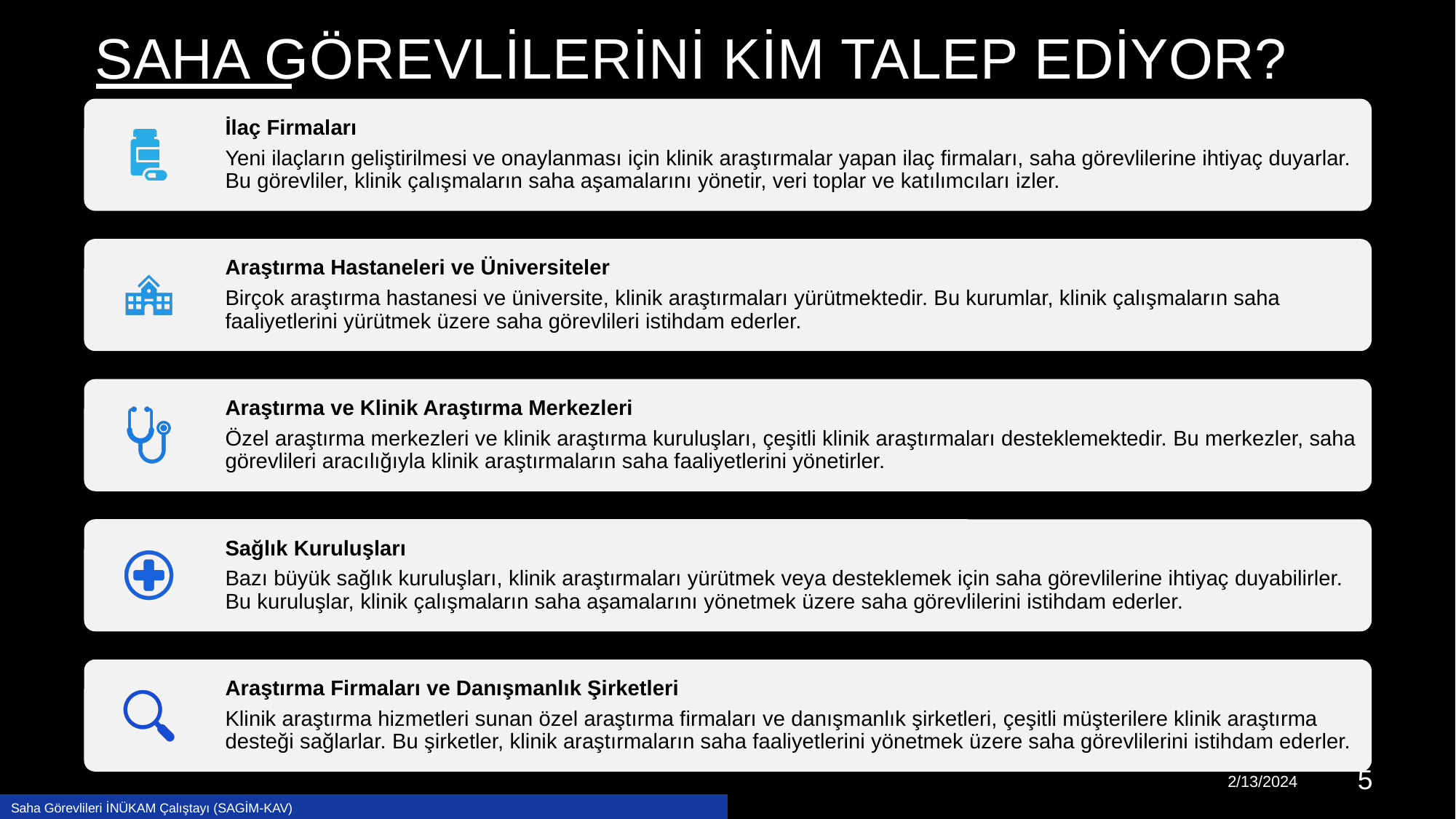

# Saha görevlilerini kim talep ediyor?
İlaç Firmaları
Yeni ilaçların geliştirilmesi ve onaylanması için klinik araştırmalar yapan ilaç firmaları, saha görevlilerine ihtiyaç duyarlar. Bu görevliler, klinik çalışmaların saha aşamalarını yönetir, veri toplar ve katılımcıları izler.
Araştırma Hastaneleri ve Üniversiteler
Birçok araştırma hastanesi ve üniversite, klinik araştırmaları yürütmektedir. Bu kurumlar, klinik çalışmaların saha faaliyetlerini yürütmek üzere saha görevlileri istihdam ederler.
Araştırma ve Klinik Araştırma Merkezleri
Özel araştırma merkezleri ve klinik araştırma kuruluşları, çeşitli klinik araştırmaları desteklemektedir. Bu merkezler, saha görevlileri aracılığıyla klinik araştırmaların saha faaliyetlerini yönetirler.
Sağlık Kuruluşları
Bazı büyük sağlık kuruluşları, klinik araştırmaları yürütmek veya desteklemek için saha görevlilerine ihtiyaç duyabilirler. Bu kuruluşlar, klinik çalışmaların saha aşamalarını yönetmek üzere saha görevlilerini istihdam ederler.
Araştırma Firmaları ve Danışmanlık Şirketleri
Klinik araştırma hizmetleri sunan özel araştırma firmaları ve danışmanlık şirketleri, çeşitli müşterilere klinik araştırma desteği sağlarlar. Bu şirketler, klinik araştırmaların saha faaliyetlerini yönetmek üzere saha görevlilerini istihdam ederler.
2/13/2024
5
Saha Görevlileri İNÜKAM Çalıştayı (SAGİM-KAV)